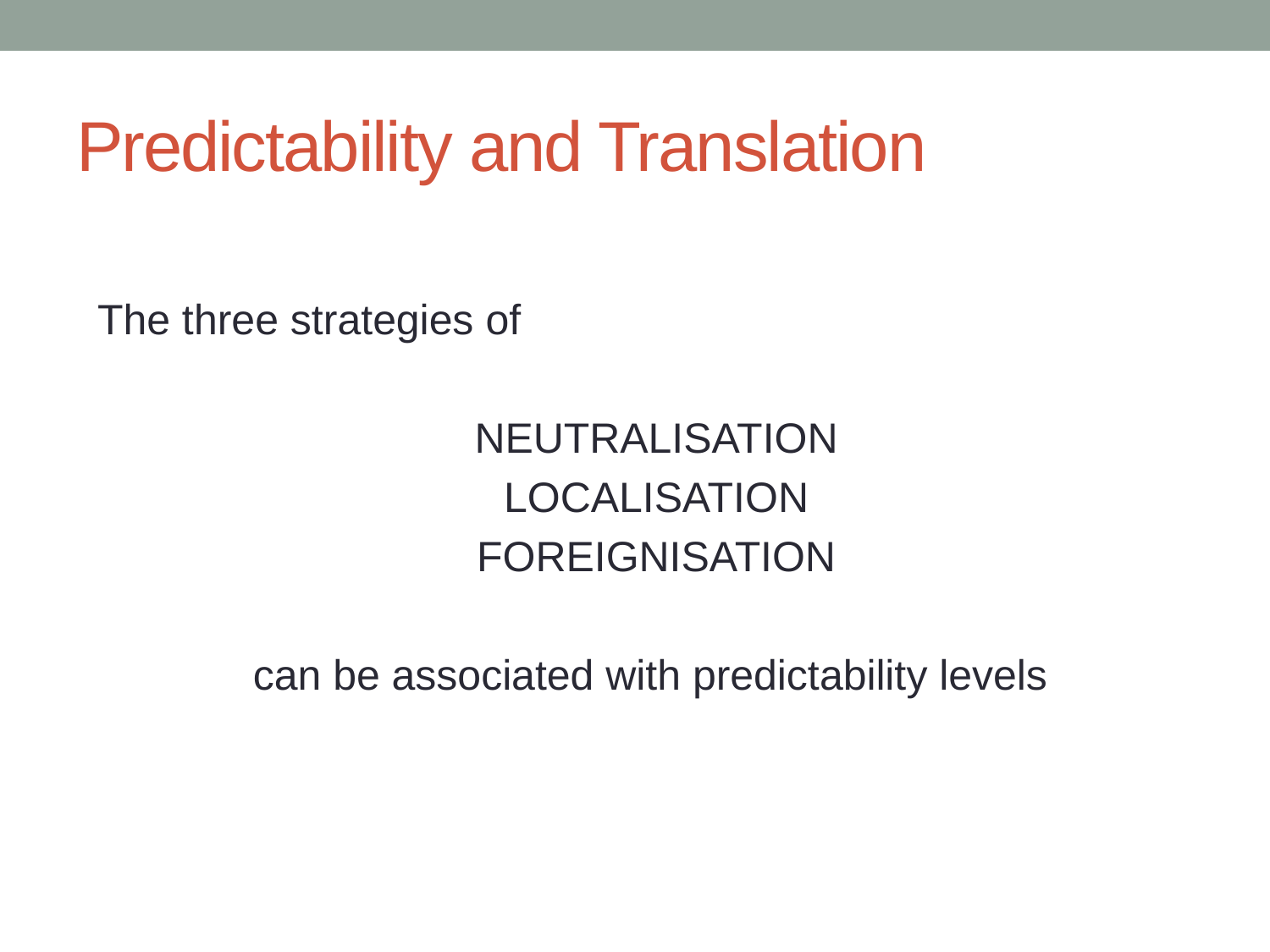

# Predictability and Translation
The three strategies of

NEUTRALISATION
LOCALISATION
FOREIGNISATION

can be associated with predictability levels